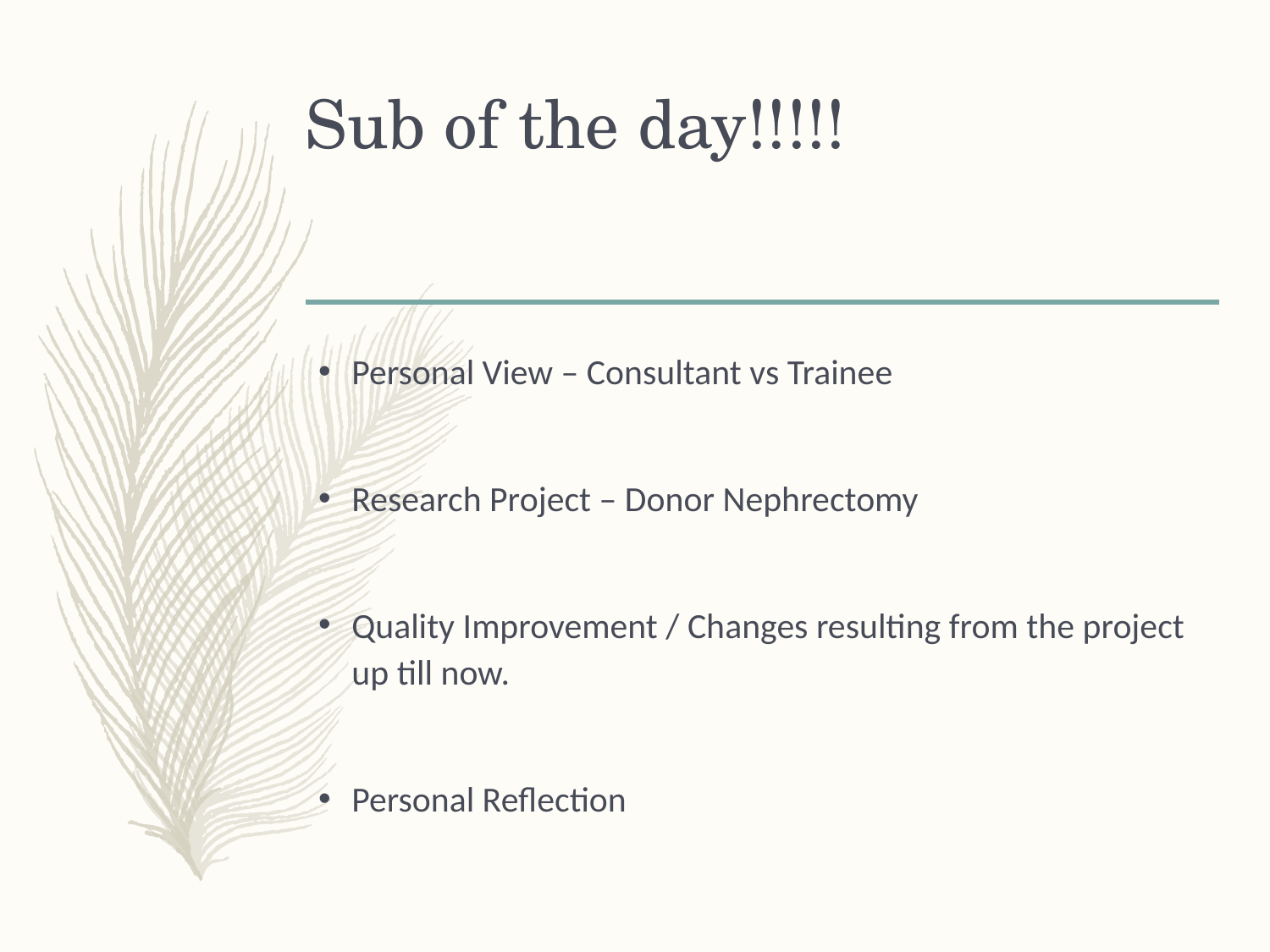

# Sub of the day!!!!!
Personal View – Consultant vs Trainee

Research Project – Donor Nephrectomy

Quality Improvement / Changes resulting from the project up till now.

Personal Reflection